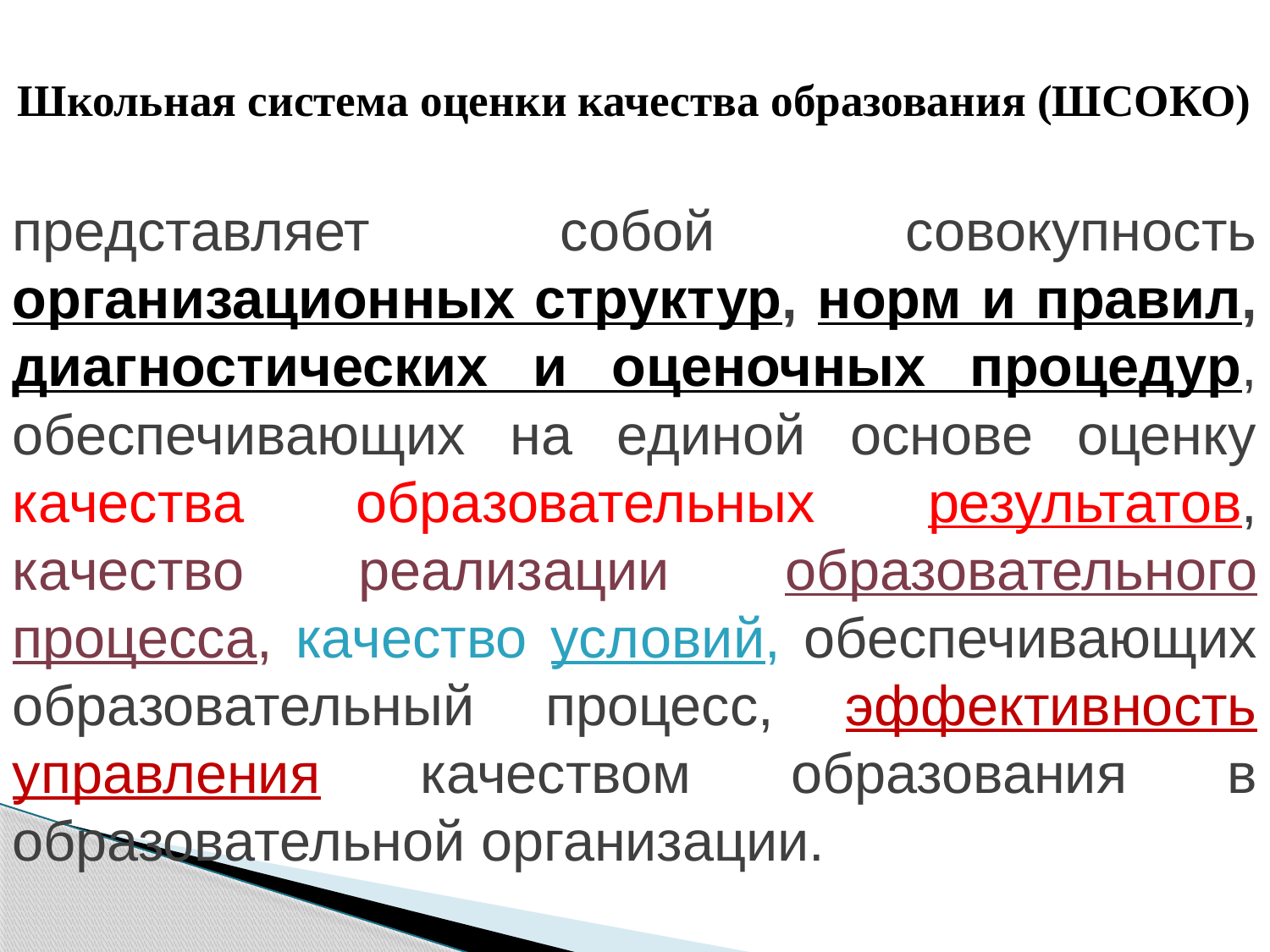

# Школьная система оценки качества образования (ШСОКО)
представляет собой совокупность организационных структур, норм и правил, диагностических и оценочных процедур, обеспечивающих на единой основе оценку качества образовательных результатов, качество реализации образовательного процесса, качество условий, обеспечивающих образовательный процесс, эффективность управления качеством образования в образовательной организации.